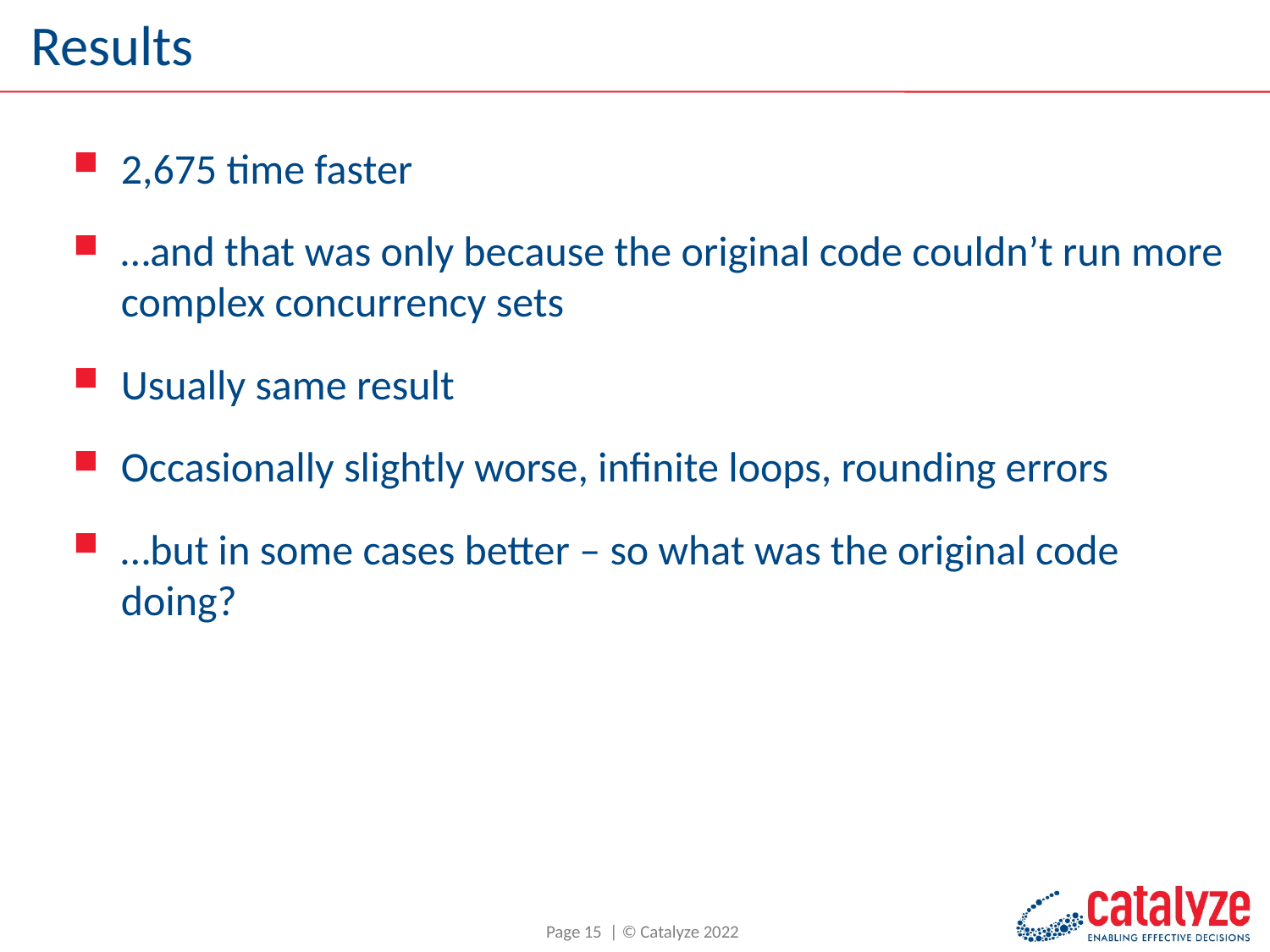

# Results
2,675 time faster
…and that was only because the original code couldn’t run more complex concurrency sets
Usually same result
Occasionally slightly worse, infinite loops, rounding errors
…but in some cases better – so what was the original code doing?